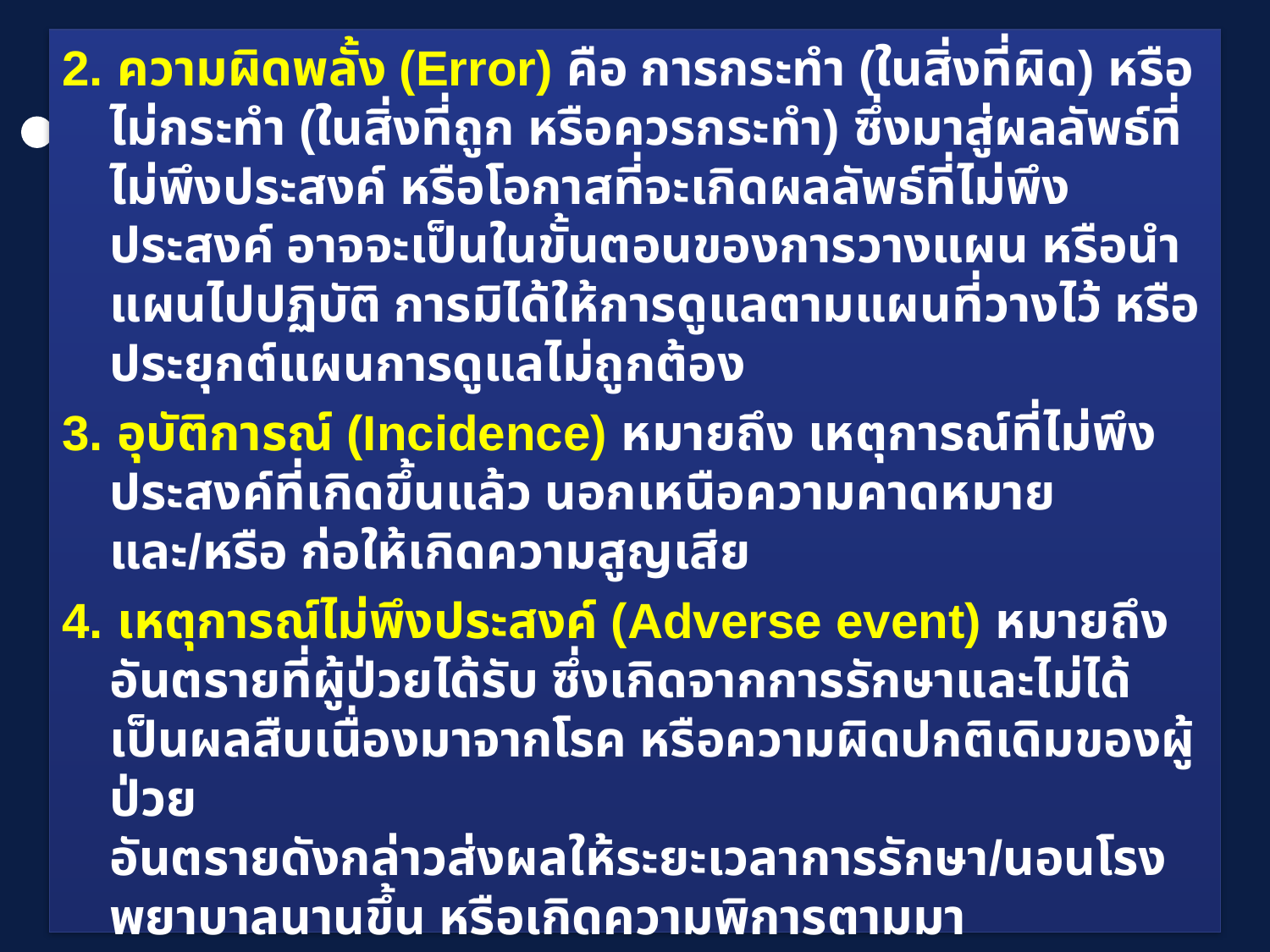

2. ความผิดพลั้ง (Error) คือ การกระทำ (ในสิ่งที่ผิด) หรือไม่กระทำ (ในสิ่งที่ถูก หรือควรกระทำ) ซึ่งมาสู่ผลลัพธ์ที่ไม่พึงประสงค์ หรือโอกาสที่จะเกิดผลลัพธ์ที่ไม่พึงประสงค์ อาจจะเป็นในขั้นตอนของการวางแผน หรือนำแผนไปปฏิบัติ การมิได้ให้การดูแลตามแผนที่วางไว้ หรือประยุกต์แผนการดูแลไม่ถูกต้อง
3. อุบัติการณ์ (Incidence) หมายถึง เหตุการณ์ที่ไม่พึงประสงค์ที่เกิดขึ้นแล้ว นอกเหนือความคาดหมาย และ/หรือ ก่อให้เกิดความสูญเสีย
4. เหตุการณ์ไม่พึงประสงค์ (Adverse event) หมายถึง อันตรายที่ผู้ป่วยได้รับ ซึ่งเกิดจากการรักษาและไม่ได้เป็นผลสืบเนื่องมาจากโรค หรือความผิดปกติเดิมของผู้ป่วย อันตรายดังกล่าวส่งผลให้ระยะเวลาการรักษา/นอนโรงพยาบาลนานขึ้น หรือเกิดความพิการตามมา
5. เหตุการณ์ไม่พึงประสงค์รุนแรง (Sentinel Events) หมายถึง เหตุการณ์ไม่พึงประสงค์ ซึ่งนำไปสู่การตาย หรือบาดเจ็บรุนแรงต่อร่างกาย หรือจิตใจ หรือความเสี่ยงที่จะเกิดอุบัติการณ์ดังกล่าว ได้แก่ เหตุการณ์ที่เป็น Sentinel Event Clinic และ เหตุการณ์ที่เป็น Sentinel Event Non-Clinic